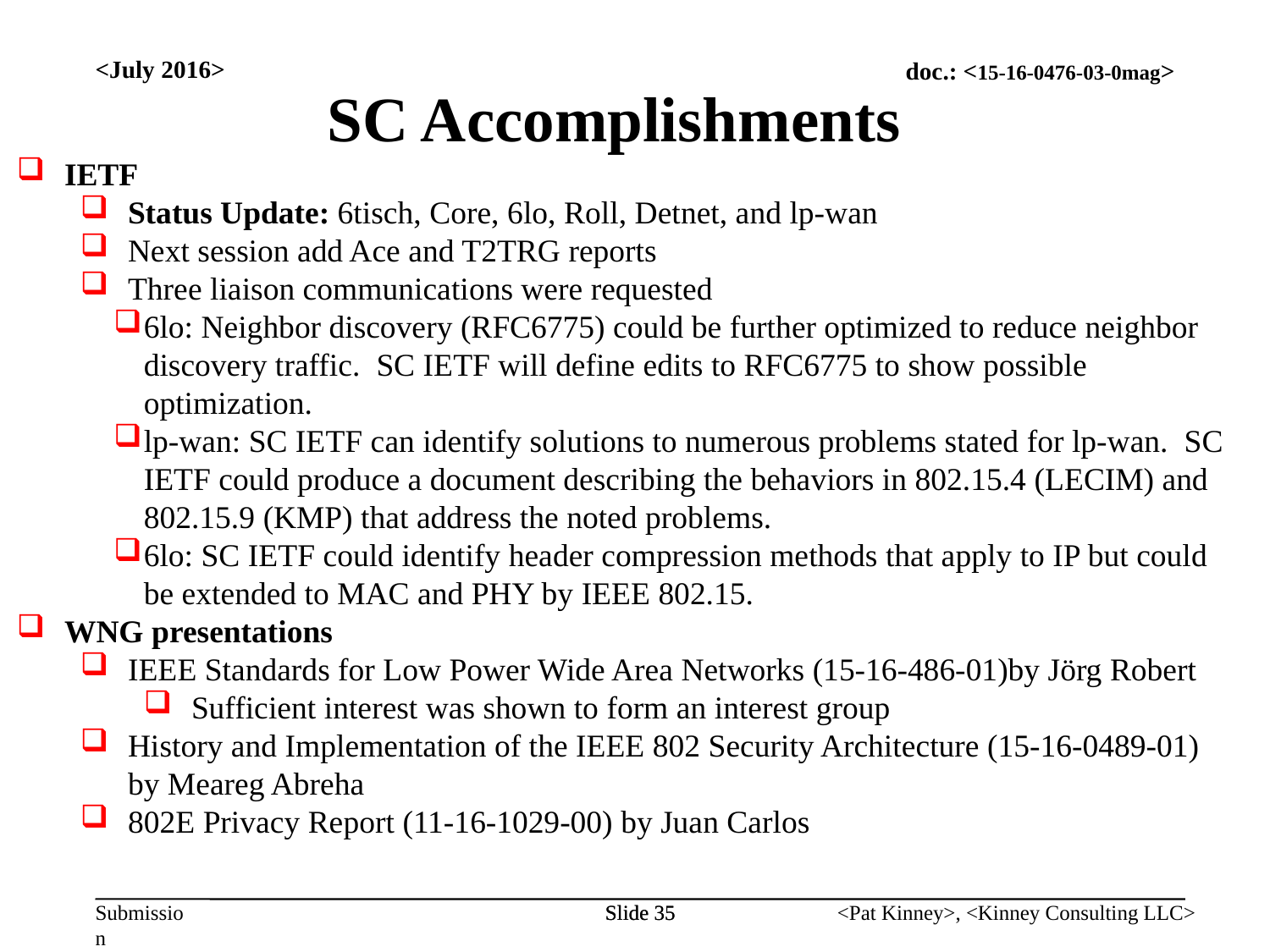

<July 2016>
SC Accomplishments
IETF
Status Update: 6tisch, Core, 6lo, Roll, Detnet, and lp-wan
Next session add Ace and T2TRG reports
Three liaison communications were requested
6lo: Neighbor discovery (RFC6775) could be further optimized to reduce neighbor discovery traffic.  SC IETF will define edits to RFC6775 to show possible optimization.
lp-wan: SC IETF can identify solutions to numerous problems stated for lp-wan.  SC IETF could produce a document describing the behaviors in 802.15.4 (LECIM) and 802.15.9 (KMP) that address the noted problems.
6lo: SC IETF could identify header compression methods that apply to IP but could be extended to MAC and PHY by IEEE 802.15.
WNG presentations
IEEE Standards for Low Power Wide Area Networks (15-16-486-01)by Jörg Robert
Sufficient interest was shown to form an interest group
History and Implementation of the IEEE 802 Security Architecture (15-16-0489-01) by Meareg Abreha
802E Privacy Report (11-16-1029-00) by Juan Carlos
Slide 35
Slide 35
<Pat Kinney>, <Kinney Consulting LLC>